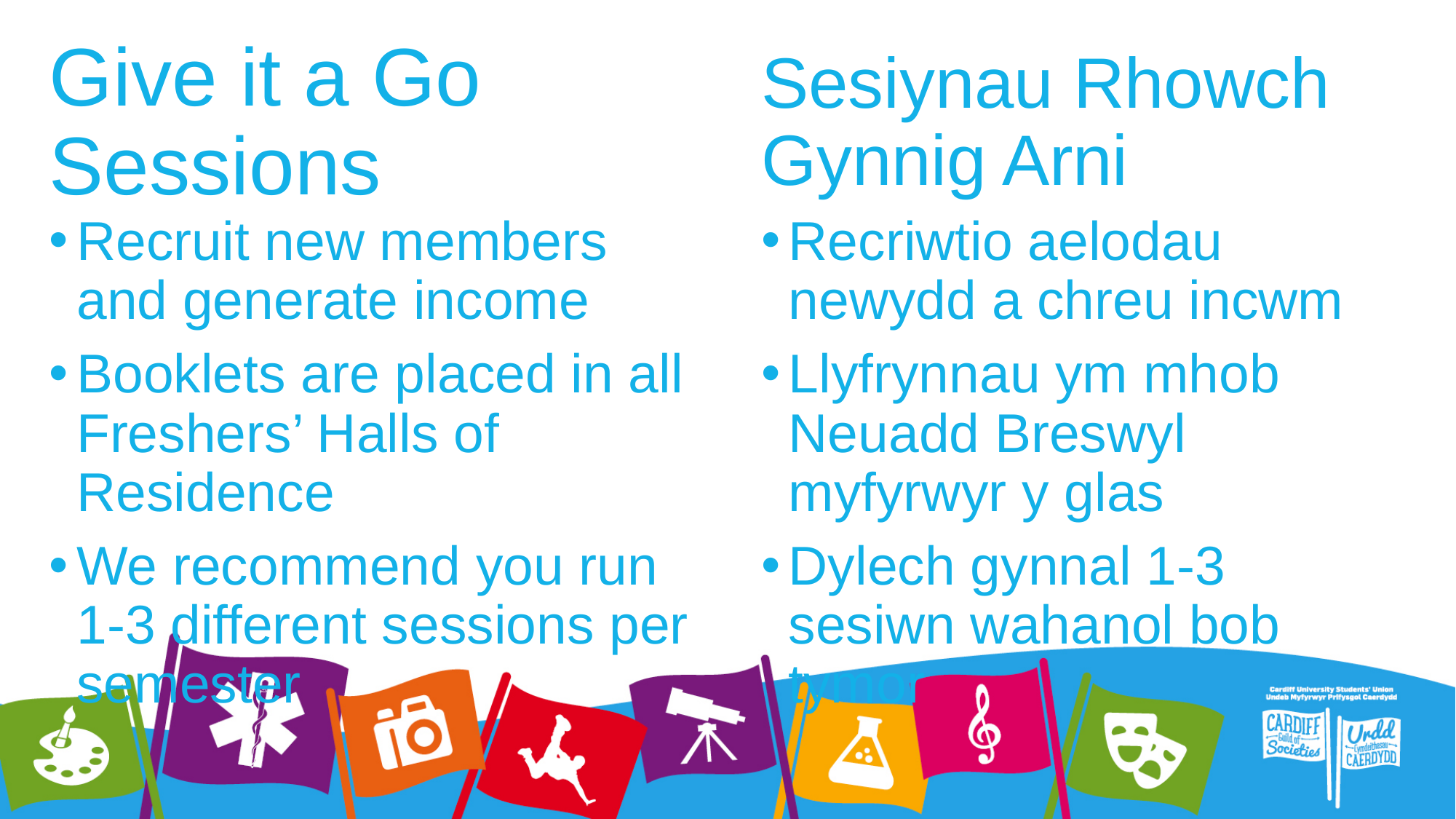

# Give it a Go Sessions
Sesiynau Rhowch Gynnig Arni
Recruit new members and generate income
Booklets are placed in all Freshers’ Halls of Residence
We recommend you run 1-3 different sessions per semester
Recriwtio aelodau newydd a chreu incwm
Llyfrynnau ym mhob Neuadd Breswyl myfyrwyr y glas
Dylech gynnal 1-3 sesiwn wahanol bob tymor